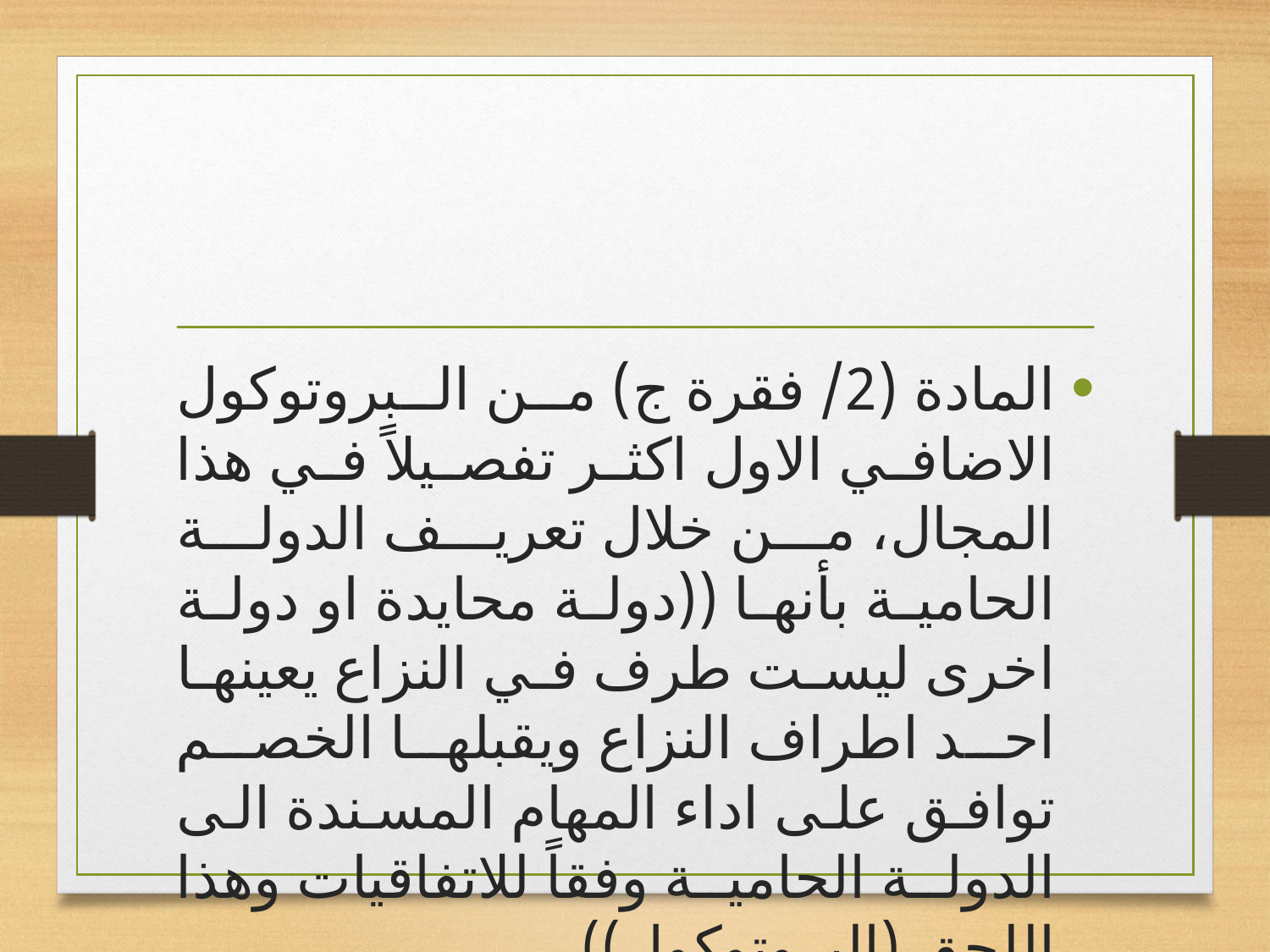

#
المادة (2/ فقرة ج) من البروتوكول الاضافي الاول اكثر تفصيلاً في هذا المجال، من خلال تعريف الدولة الحامية بأنها ((دولة محايدة او دولة اخرى ليست طرف في النزاع يعينها احد اطراف النزاع ويقبلها الخصم توافق على اداء المهام المسندة الى الدولة الحامية وفقاً للاتفاقيات وهذا اللحق (البروتوكول)).